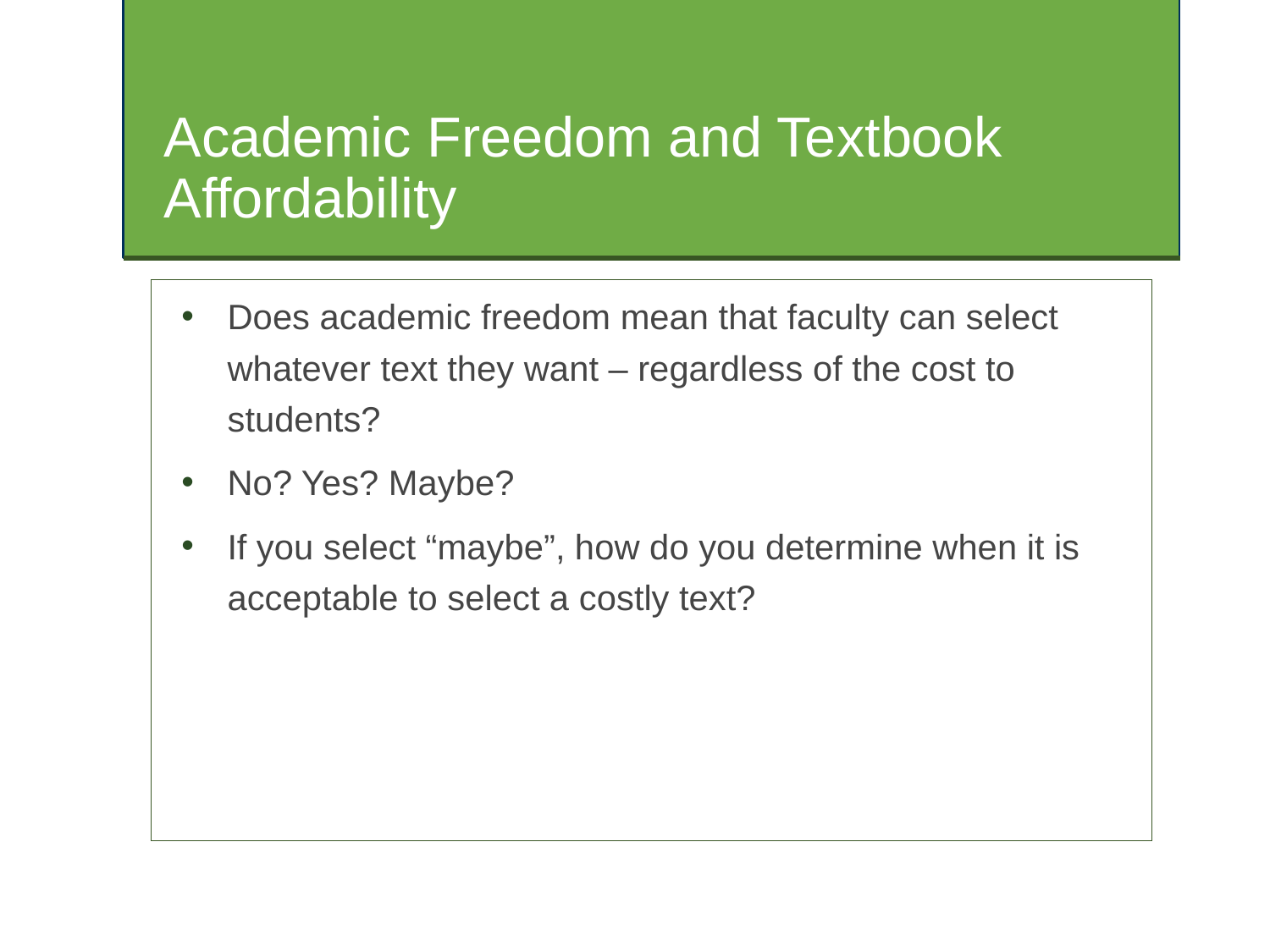

# Academic Freedom and Textbook Affordability
Does academic freedom mean that faculty can select whatever text they want – regardless of the cost to students?
No? Yes? Maybe?
If you select “maybe”, how do you determine when it is acceptable to select a costly text?